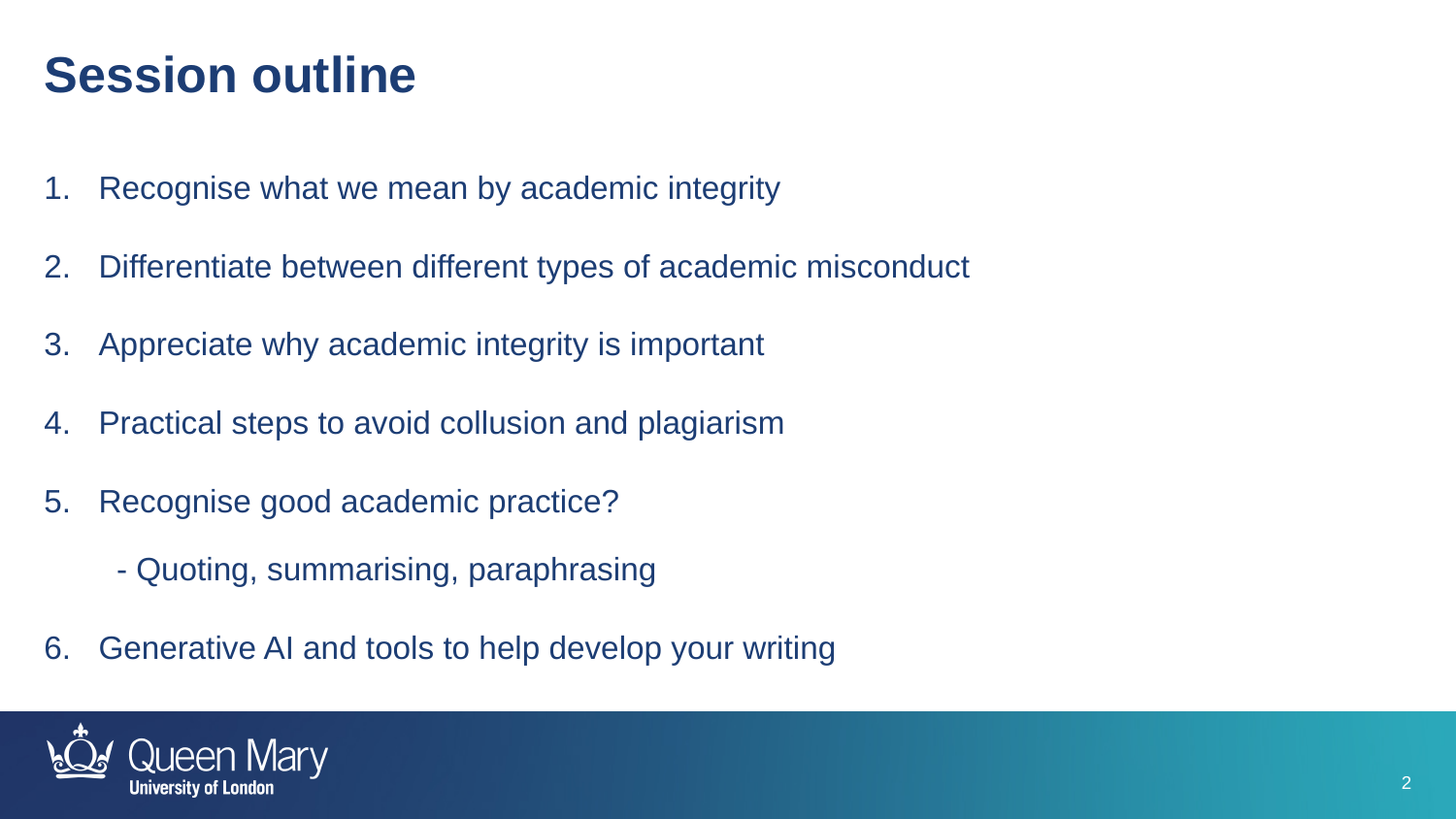

Session outline
Recognise what we mean by academic integrity
Differentiate between different types of academic misconduct
Appreciate why academic integrity is important
Practical steps to avoid collusion and plagiarism
Recognise good academic practice?
 - Quoting, summarising, paraphrasing
Generative AI and tools to help develop your writing